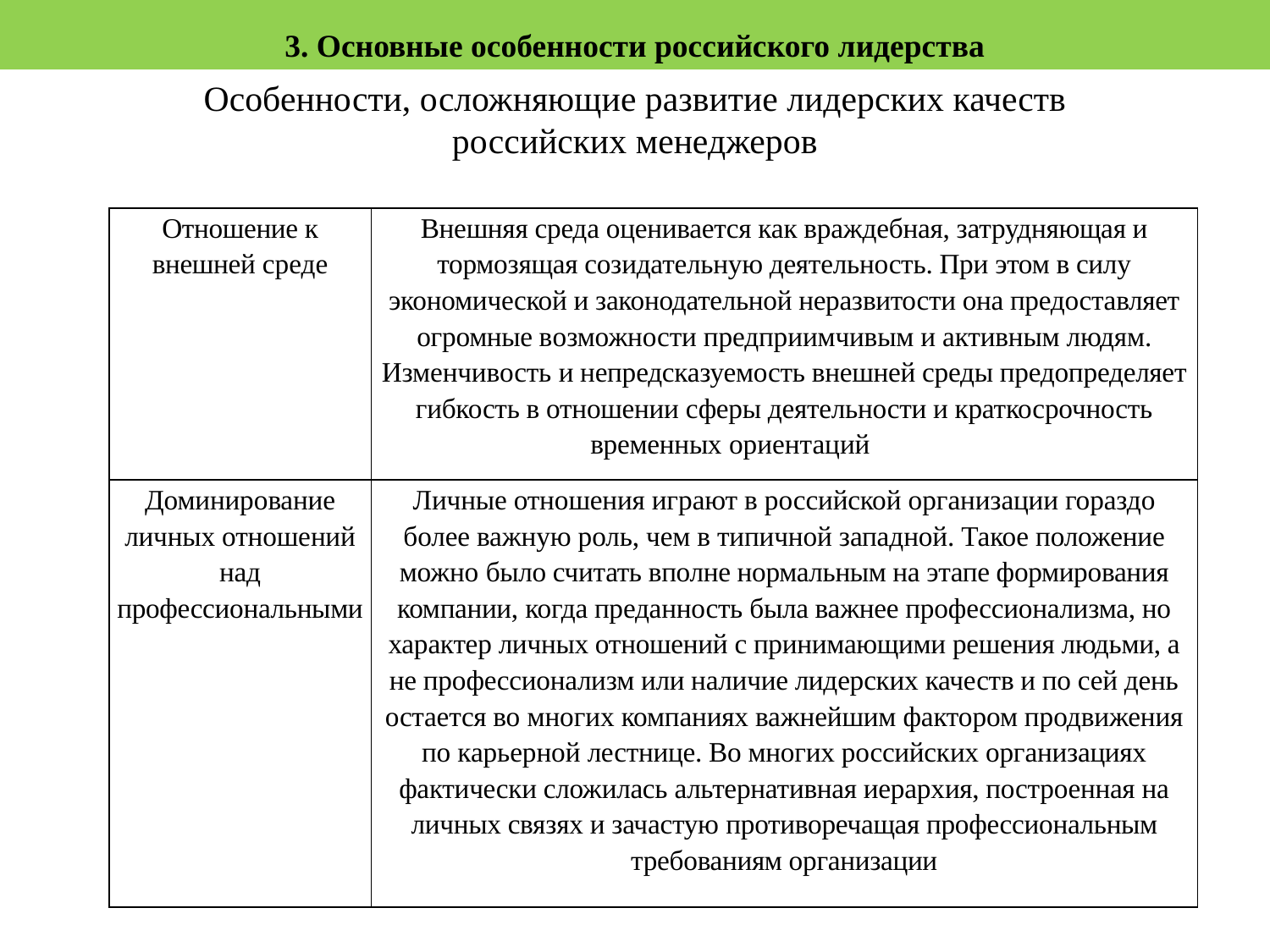

3. Основные особенности российского лидерства
Особенности, осложняющие развитие лидерских качеств
российских менеджеров
| Отношение к внешней среде | Внешняя среда оценивается как враждебная, затрудняющая и тормозящая созидательную деятельность. При этом в силу экономической и законодательной неразвитости она предоставляет огромные возможности предприимчивым и активным людям. Изменчивость и непредсказуемость внешней среды предопределяет гибкость в отношении сферы деятельности и краткосрочность временных ориентаций |
| --- | --- |
| Доминирование личных отношений над профессиональными | Личные отношения играют в российской организации гораздо более важную роль, чем в типичной западной. Такое положение можно было считать вполне нормальным на этапе формирования компании, когда преданность была важнее профессионализма, но характер личных отношений с принимающими решения людьми, а не профессионализм или наличие лидерских качеств и по сей день остается во многих компаниях важнейшим фактором продвижения по карьерной лестнице. Во многих российских организациях фактически сложилась альтернативная иерархия, построенная на личных связях и зачастую противоречащая профессиональным требованиям организации |